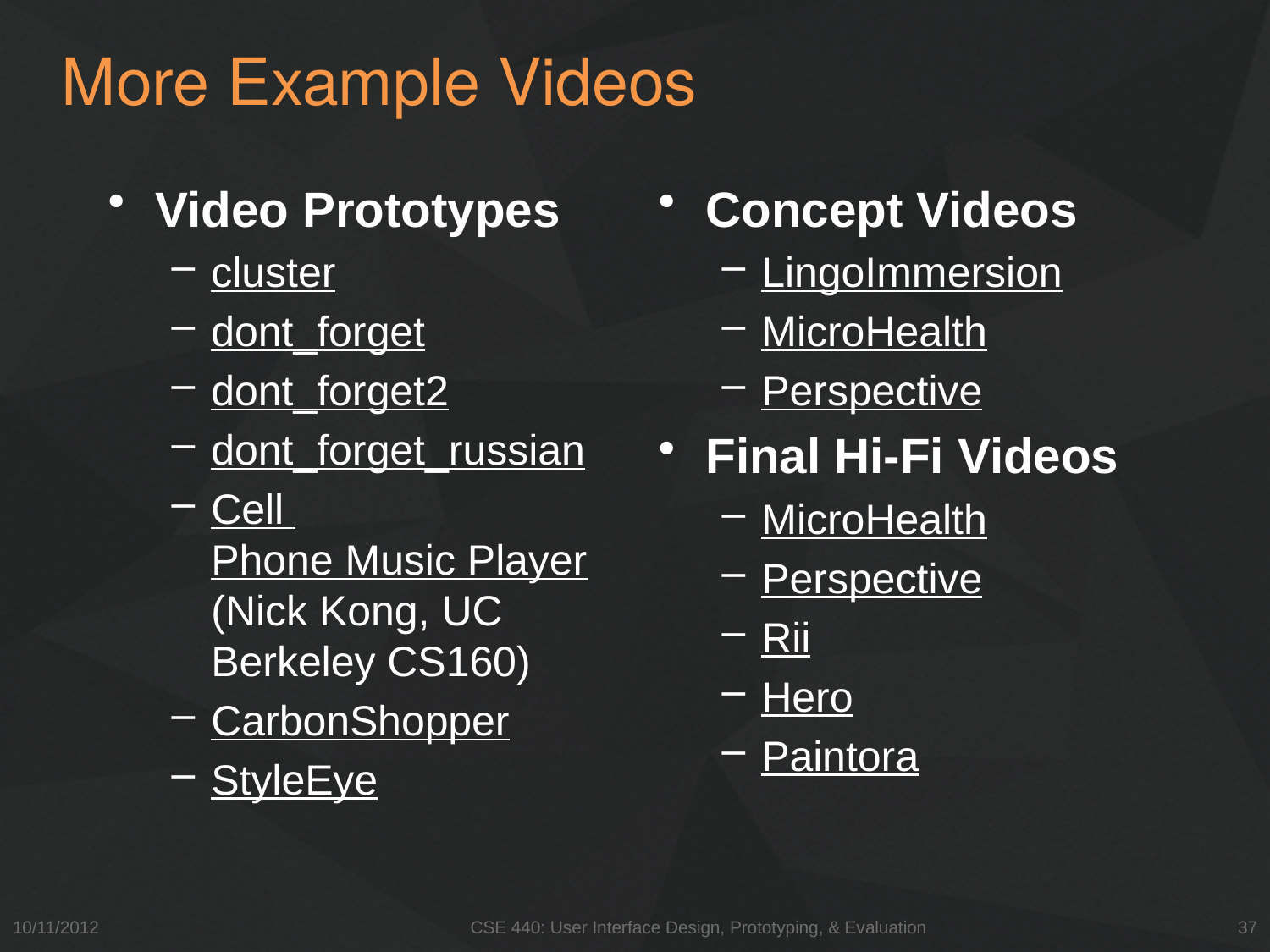

# More Example Videos
Video Prototypes
cluster
dont_forget
dont_forget2
dont_forget_russian
Cell Phone Music Player (Nick Kong, UC Berkeley CS160)
CarbonShopper
StyleEye
Concept Videos
LingoImmersion
MicroHealth
Perspective
Final Hi-Fi Videos
MicroHealth
Perspective
Rii
Hero
Paintora
10/11/2012
CSE 440: User Interface Design, Prototyping, & Evaluation
37